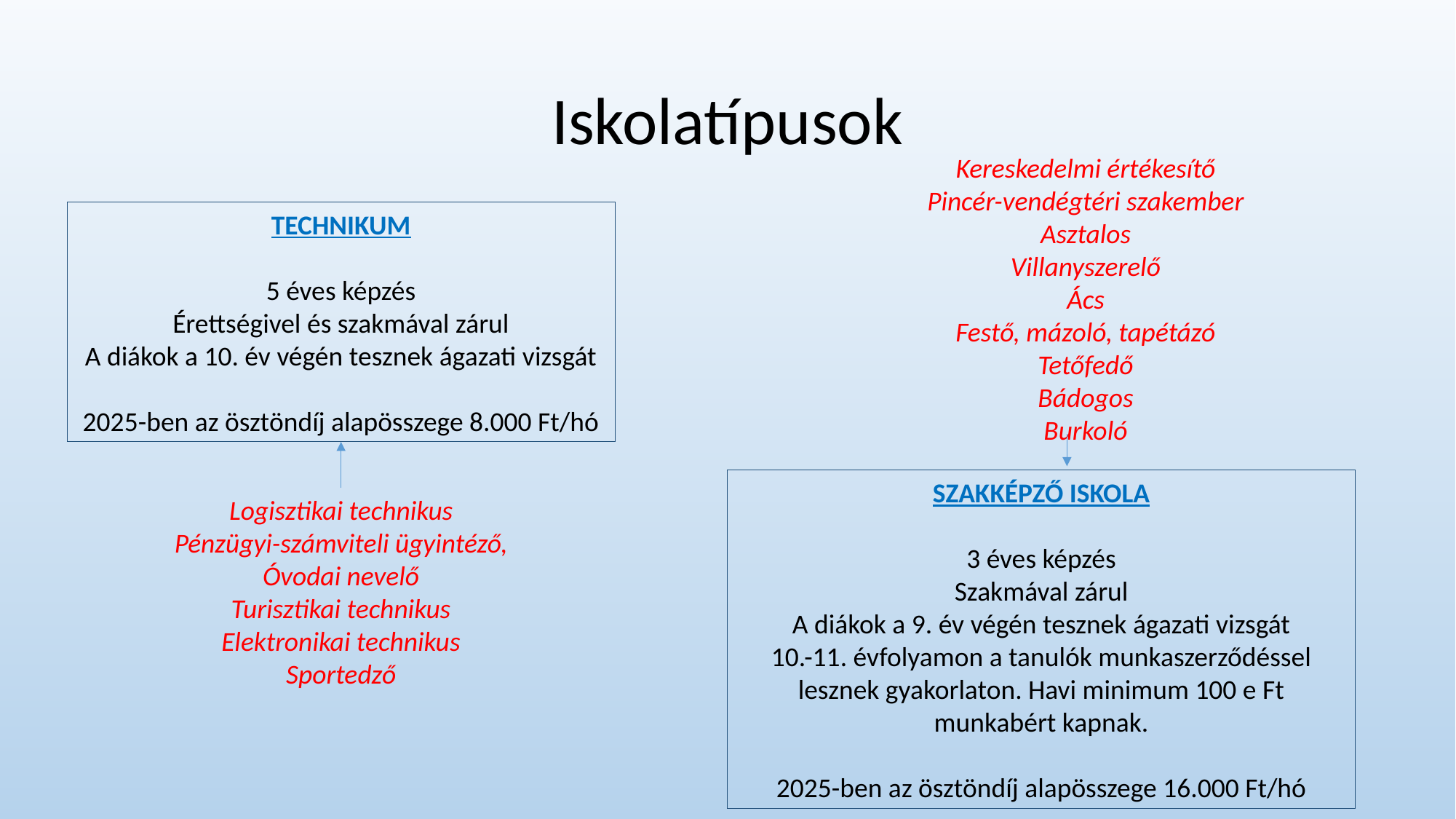

# Iskolatípusok
Kereskedelmi értékesítő
Pincér-vendégtéri szakember
Asztalos
Villanyszerelő
Ács
Festő, mázoló, tapétázó
Tetőfedő
Bádogos
Burkoló
TECHNIKUM

5 éves képzés
Érettségivel és szakmával zárul
A diákok a 10. év végén tesznek ágazati vizsgát

2025-ben az ösztöndíj alapösszege 8.000 Ft/hó
SZAKKÉPZŐ ISKOLA

3 éves képzés
Szakmával zárul
A diákok a 9. év végén tesznek ágazati vizsgát
10.-11. évfolyamon a tanulók munkaszerződéssel lesznek gyakorlaton. Havi minimum 100 e Ft munkabért kapnak.

2025-ben az ösztöndíj alapösszege 16.000 Ft/hó
Logisztikai technikus
Pénzügyi-számviteli ügyintéző,
Óvodai nevelő
Turisztikai technikus
Elektronikai technikus
Sportedző